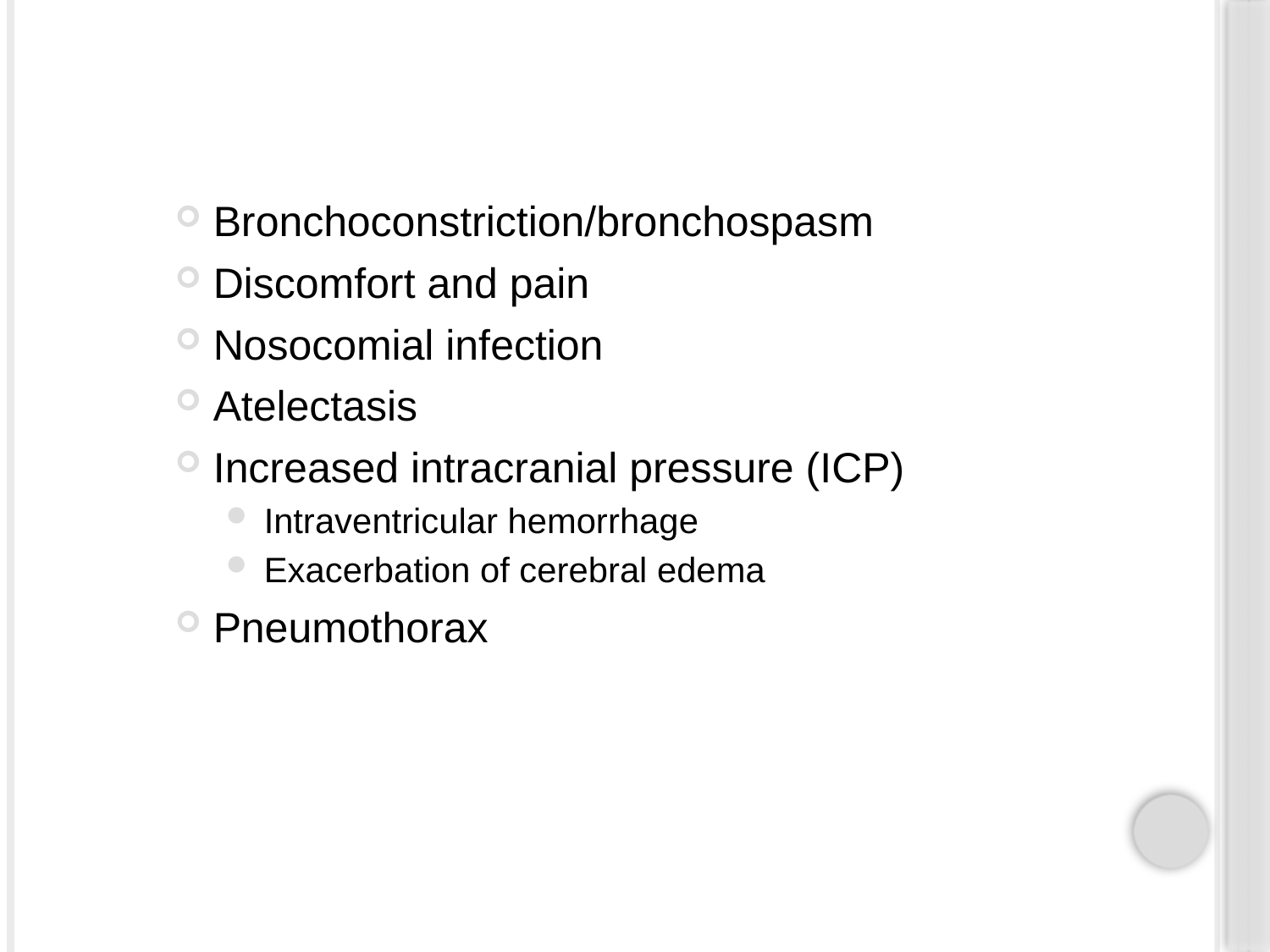

#
Bronchoconstriction/bronchospasm
Discomfort and pain
Nosocomial infection
Atelectasis
Increased intracranial pressure (ICP)
Intraventricular hemorrhage
Exacerbation of cerebral edema
Pneumothorax